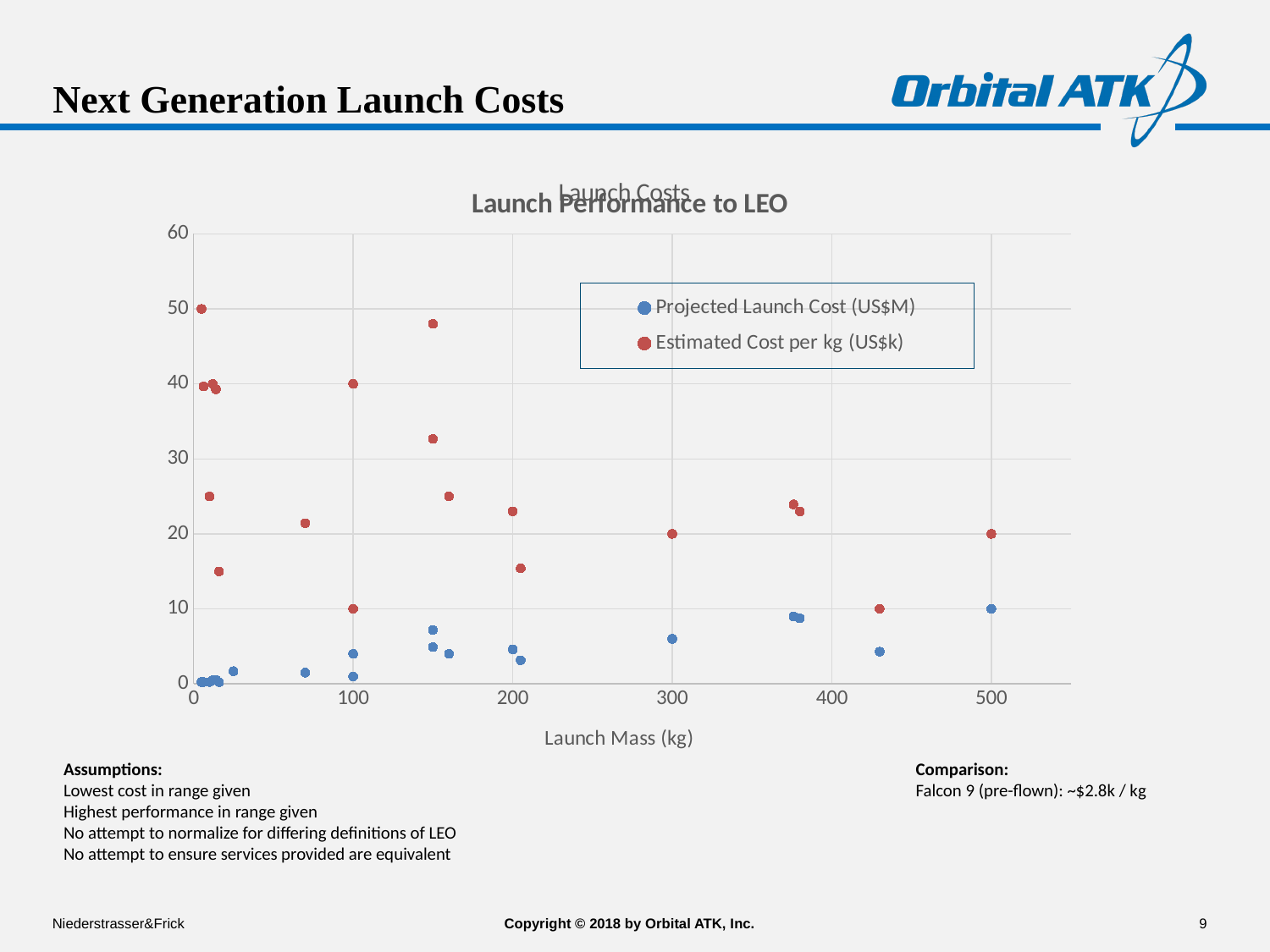

# Next Generation Launch Costs

### Chart: Launch Costs

| Category | Projected Launch Cost (US$M) | Estimated Cost per kg (US$k) |
|---|---|---|

### Chart: Launch Performance to LEO

| Category |
|---|
Assumptions:
Lowest cost in range given
Highest performance in range given
No attempt to normalize for differing definitions of LEO
No attempt to ensure services provided are equivalent
Comparison:
Falcon 9 (pre-flown): ~$2.8k / kg
Niederstrasser&Frick
9